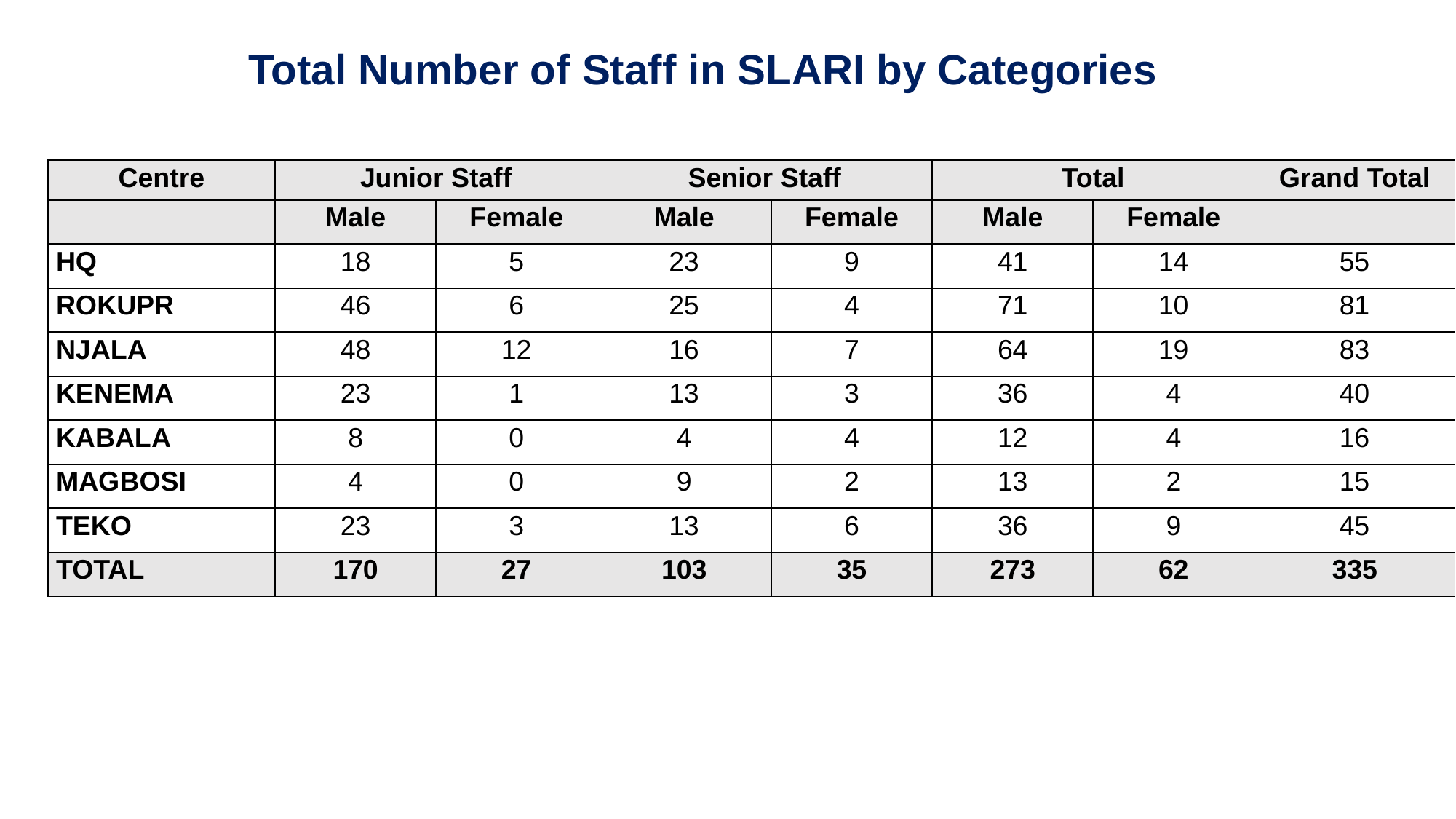

Total Number of Staff in SLARI by Categories
| Centre | Junior Staff |  | Senior Staff |  | Total |  | Grand Total |
| --- | --- | --- | --- | --- | --- | --- | --- |
|  | Male | Female | Male | Female | Male | Female |  |
| HQ | 18 | 5 | 23 | 9 | 41 | 14 | 55 |
| ROKUPR | 46 | 6 | 25 | 4 | 71 | 10 | 81 |
| NJALA | 48 | 12 | 16 | 7 | 64 | 19 | 83 |
| KENEMA | 23 | 1 | 13 | 3 | 36 | 4 | 40 |
| KABALA | 8 | 0 | 4 | 4 | 12 | 4 | 16 |
| MAGBOSI | 4 | 0 | 9 | 2 | 13 | 2 | 15 |
| TEKO | 23 | 3 | 13 | 6 | 36 | 9 | 45 |
| TOTAL | 170 | 27 | 103 | 35 | 273 | 62 | 335 |